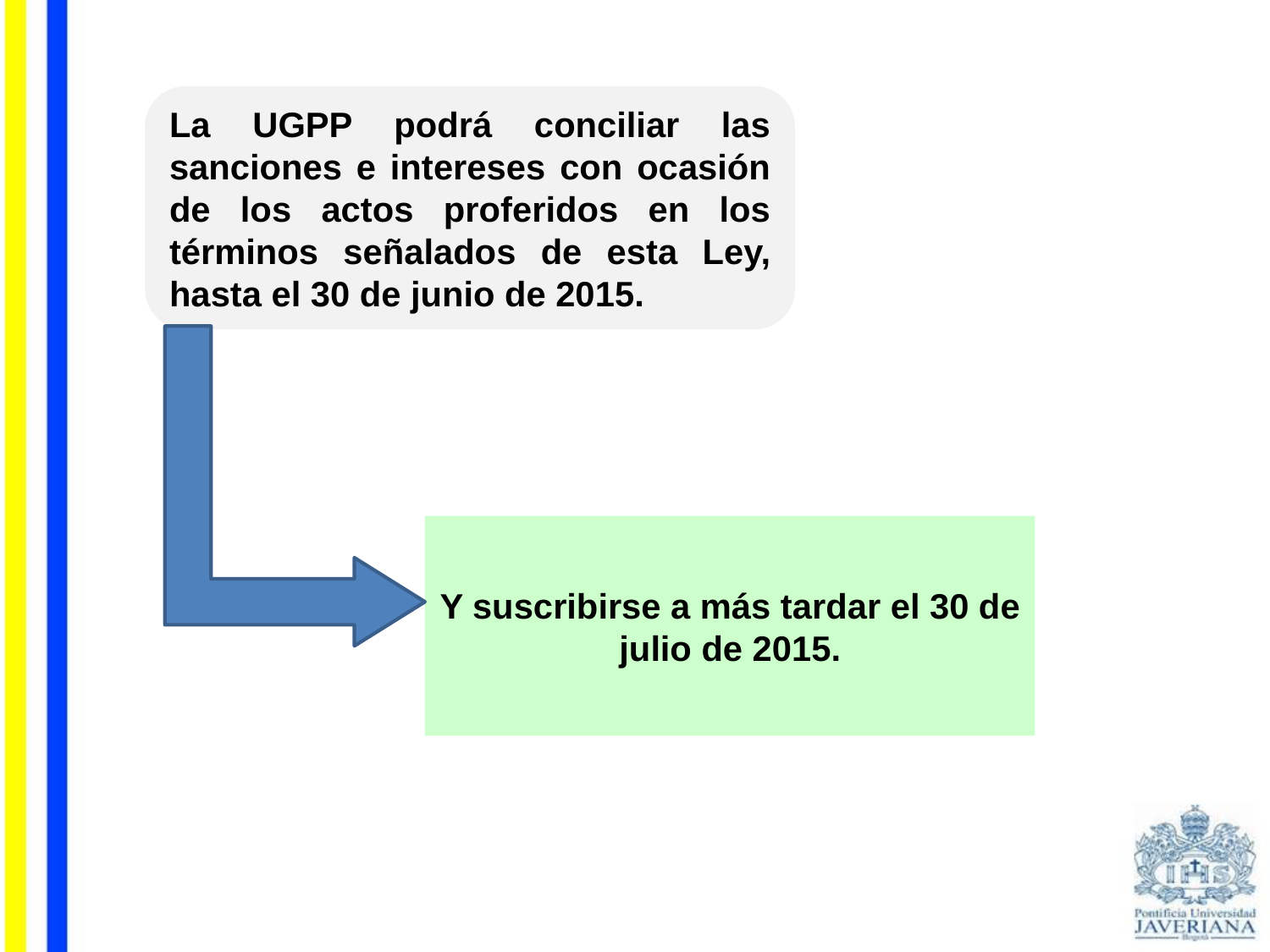

La UGPP podrá conciliar las sanciones e intereses con ocasión de los actos proferidos en los términos señalados de esta Ley, hasta el 30 de junio de 2015.

Y suscribirse a más tardar el 30 de julio de 2015.